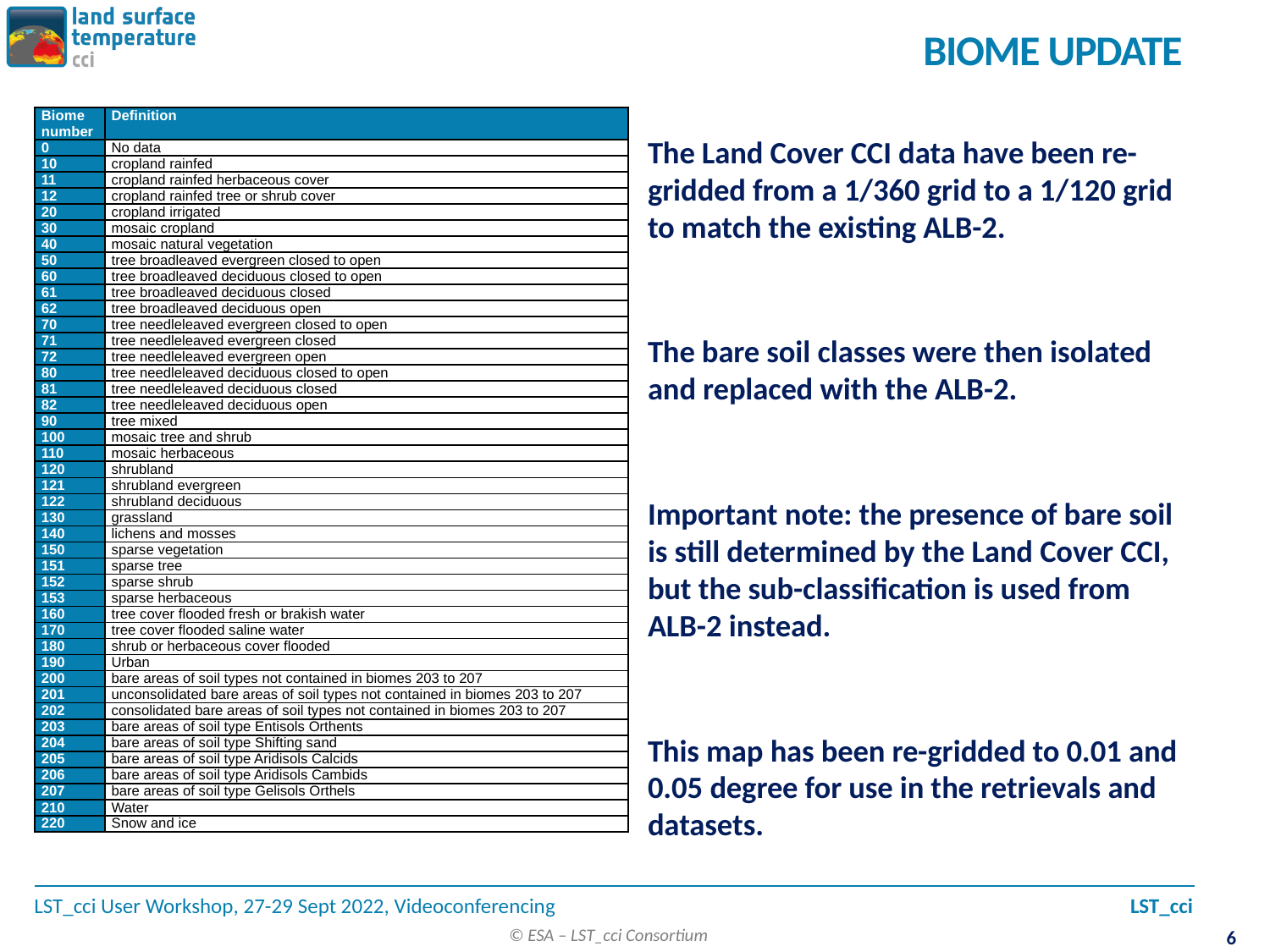

# Biome Update
| Biome number | Definition |
| --- | --- |
| 0 | No data |
| 10 | cropland rainfed |
| 11 | cropland rainfed herbaceous cover |
| 12 | cropland rainfed tree or shrub cover |
| 20 | cropland irrigated |
| 30 | mosaic cropland |
| 40 | mosaic natural vegetation |
| 50 | tree broadleaved evergreen closed to open |
| 60 | tree broadleaved deciduous closed to open |
| 61 | tree broadleaved deciduous closed |
| 62 | tree broadleaved deciduous open |
| 70 | tree needleleaved evergreen closed to open |
| 71 | tree needleleaved evergreen closed |
| 72 | tree needleleaved evergreen open |
| 80 | tree needleleaved deciduous closed to open |
| 81 | tree needleleaved deciduous closed |
| 82 | tree needleleaved deciduous open |
| 90 | tree mixed |
| 100 | mosaic tree and shrub |
| 110 | mosaic herbaceous |
| 120 | shrubland |
| 121 | shrubland evergreen |
| 122 | shrubland deciduous |
| 130 | grassland |
| 140 | lichens and mosses |
| 150 | sparse vegetation |
| 151 | sparse tree |
| 152 | sparse shrub |
| 153 | sparse herbaceous |
| 160 | tree cover flooded fresh or brakish water |
| 170 | tree cover flooded saline water |
| 180 | shrub or herbaceous cover flooded |
| 190 | Urban |
| 200 | bare areas of soil types not contained in biomes 203 to 207 |
| 201 | unconsolidated bare areas of soil types not contained in biomes 203 to 207 |
| 202 | consolidated bare areas of soil types not contained in biomes 203 to 207 |
| 203 | bare areas of soil type Entisols Orthents |
| 204 | bare areas of soil type Shifting sand |
| 205 | bare areas of soil type Aridisols Calcids |
| 206 | bare areas of soil type Aridisols Cambids |
| 207 | bare areas of soil type Gelisols Orthels |
| 210 | Water |
| 220 | Snow and ice |
The Land Cover CCI data have been re-gridded from a 1/360 grid to a 1/120 grid to match the existing ALB-2.

The bare soil classes were then isolated and replaced with the ALB-2.

Important note: the presence of bare soil is still determined by the Land Cover CCI, but the sub-classification is used from ALB-2 instead.

This map has been re-gridded to 0.01 and 0.05 degree for use in the retrievals and datasets.